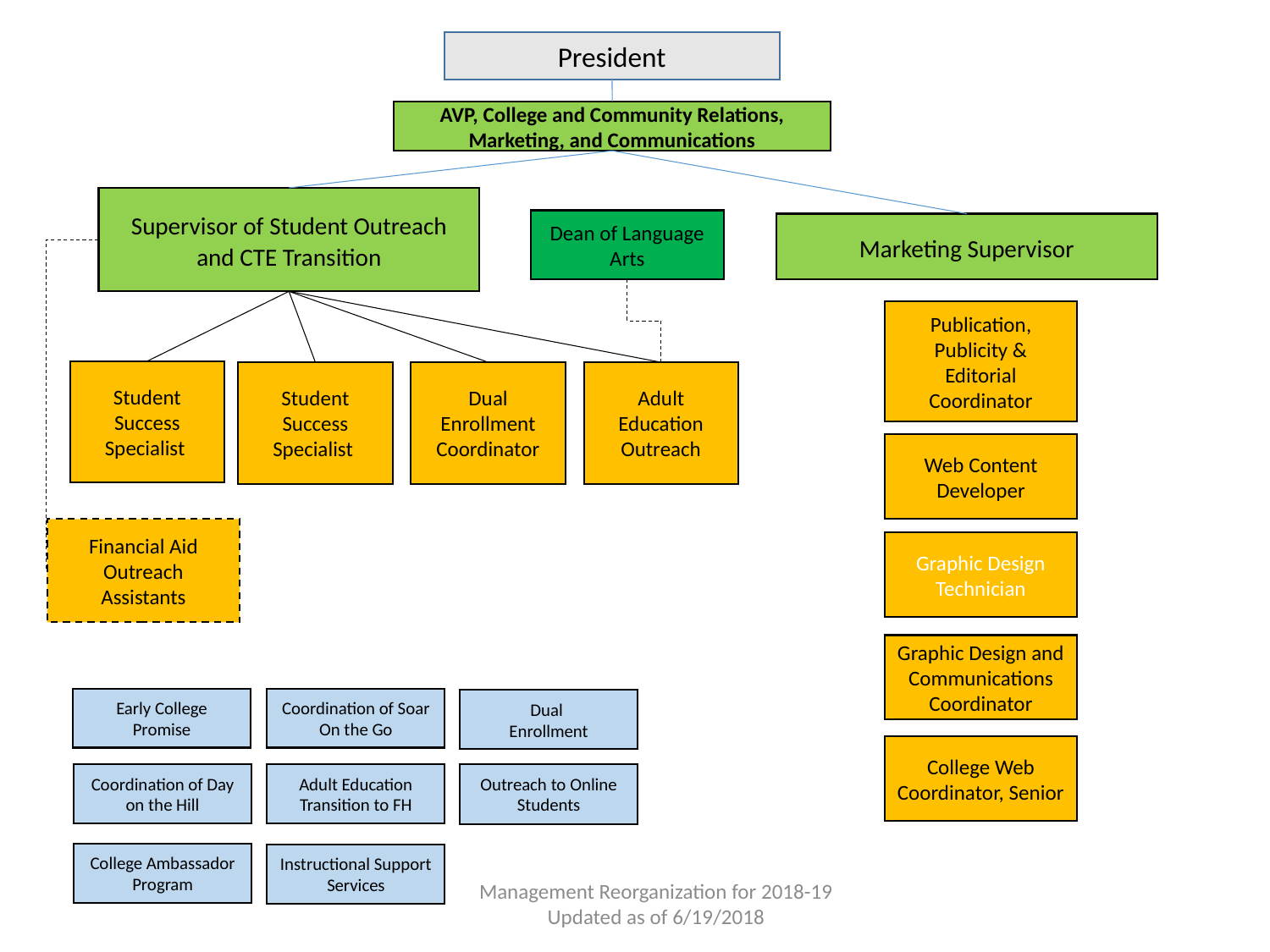

President
AVP, College and Community Relations, Marketing, and Communications
Supervisor of Student Outreach and CTE Transition
Dean of Language Arts
Marketing Supervisor
Publication, Publicity & Editorial Coordinator
Student Success Specialist
Student Success Specialist
Dual Enrollment Coordinator
Adult Education Outreach
Web Content Developer
Financial Aid Outreach Assistants
Graphic Design Technician
Graphic Design and Communications Coordinator
Coordination of Soar On the Go
Early College Promise
Dual
Enrollment
College Web Coordinator, Senior
Outreach to Online Students
Coordination of Day on the Hill
Adult Education Transition to FH
College Ambassador Program
Instructional Support Services

Management Reorganization for 2018-19
Updated as of 6/19/2018